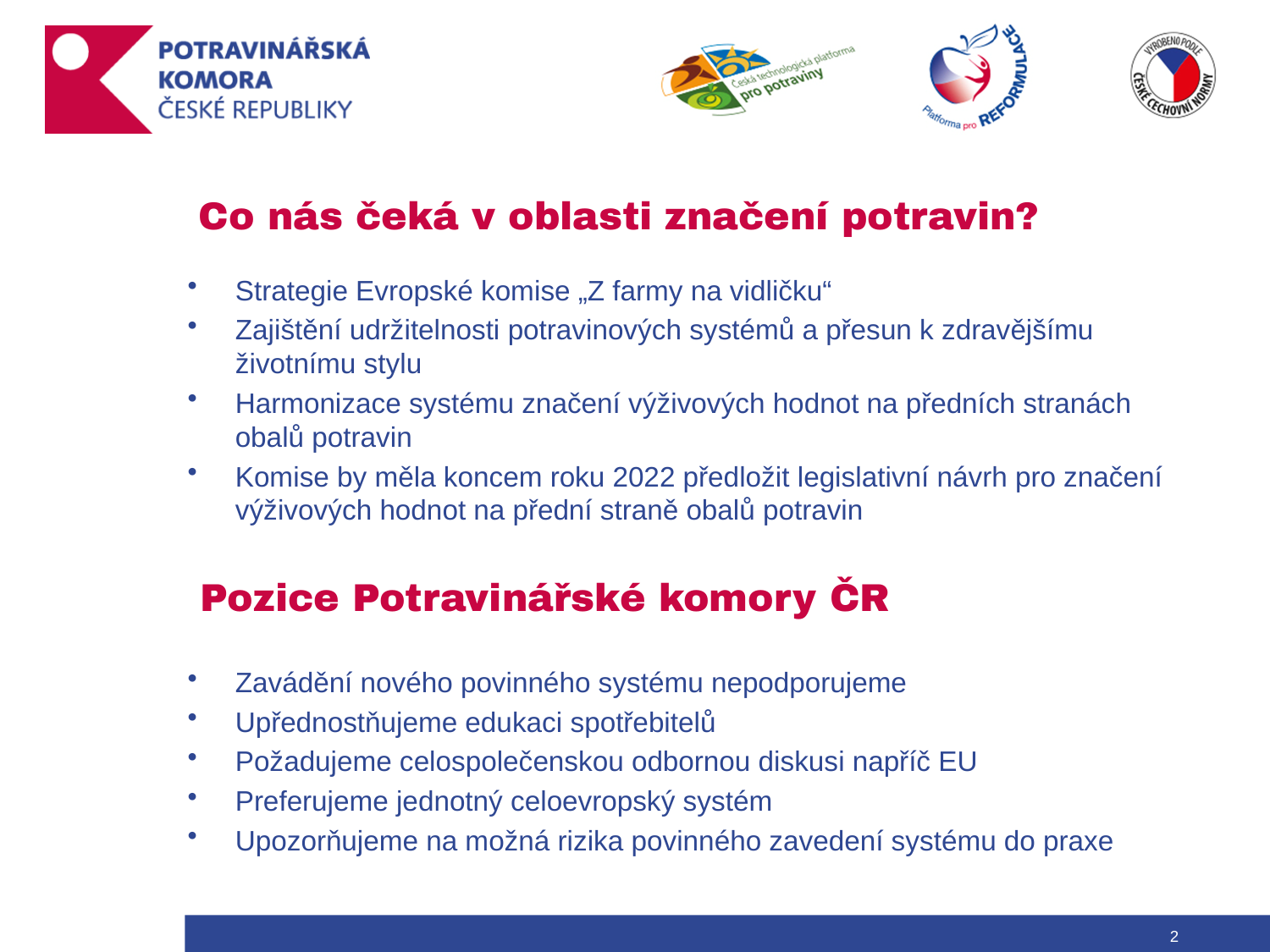

# Co nás čeká v oblasti značení potravin?
Strategie Evropské komise „Z farmy na vidličku“
Zajištění udržitelnosti potravinových systémů a přesun k zdravějšímu životnímu stylu
Harmonizace systému značení výživových hodnot na předních stranách obalů potravin
Komise by měla koncem roku 2022 předložit legislativní návrh pro značení výživových hodnot na přední straně obalů potravin

 Pozice Potravinářské komory ČR

Zavádění nového povinného systému nepodporujeme
Upřednostňujeme edukaci spotřebitelů
Požadujeme celospolečenskou odbornou diskusi napříč EU
Preferujeme jednotný celoevropský systém
Upozorňujeme na možná rizika povinného zavedení systému do praxe

2